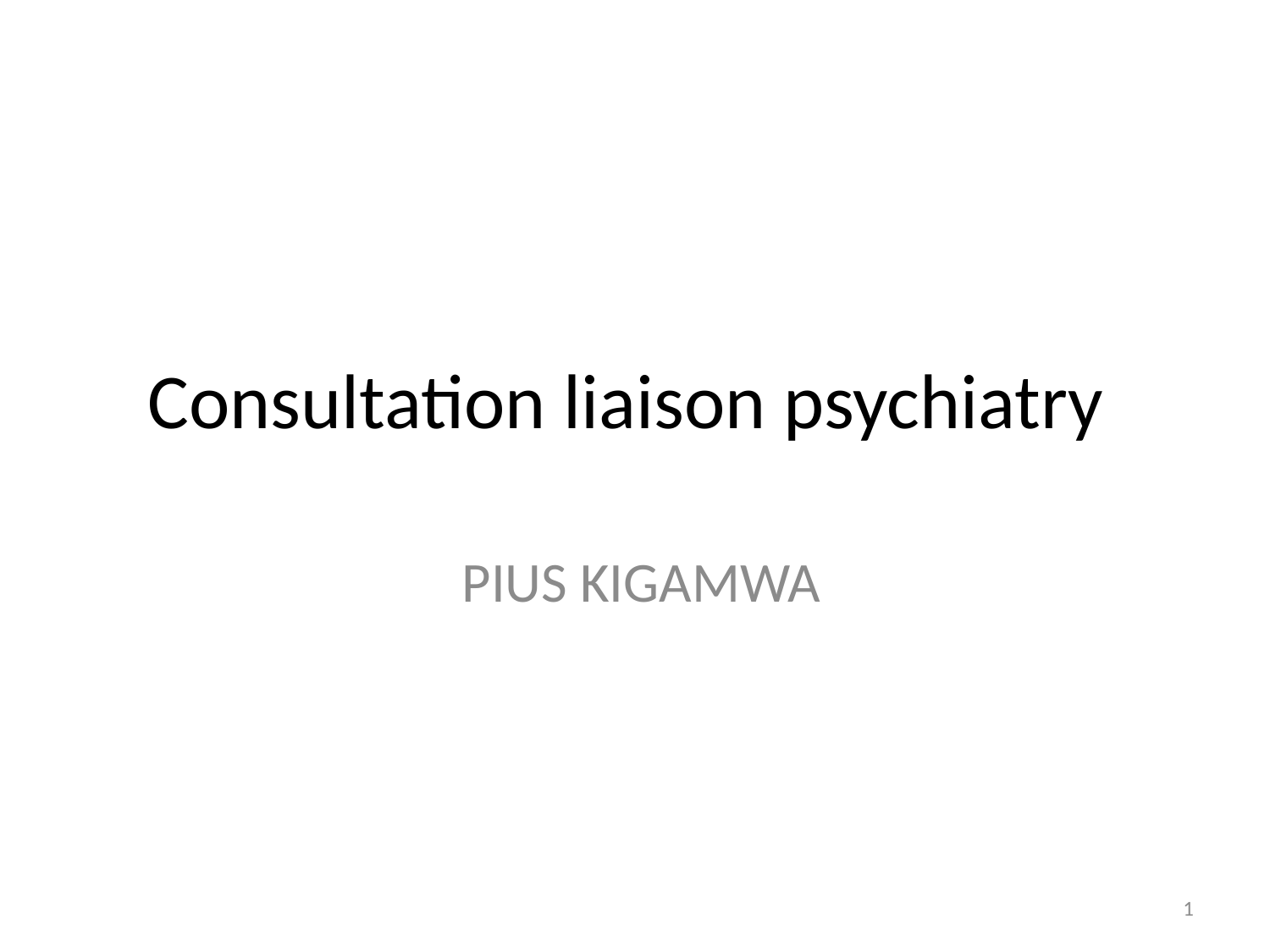

# Consultation liaison psychiatry
 PIUS KIGAMWA

1